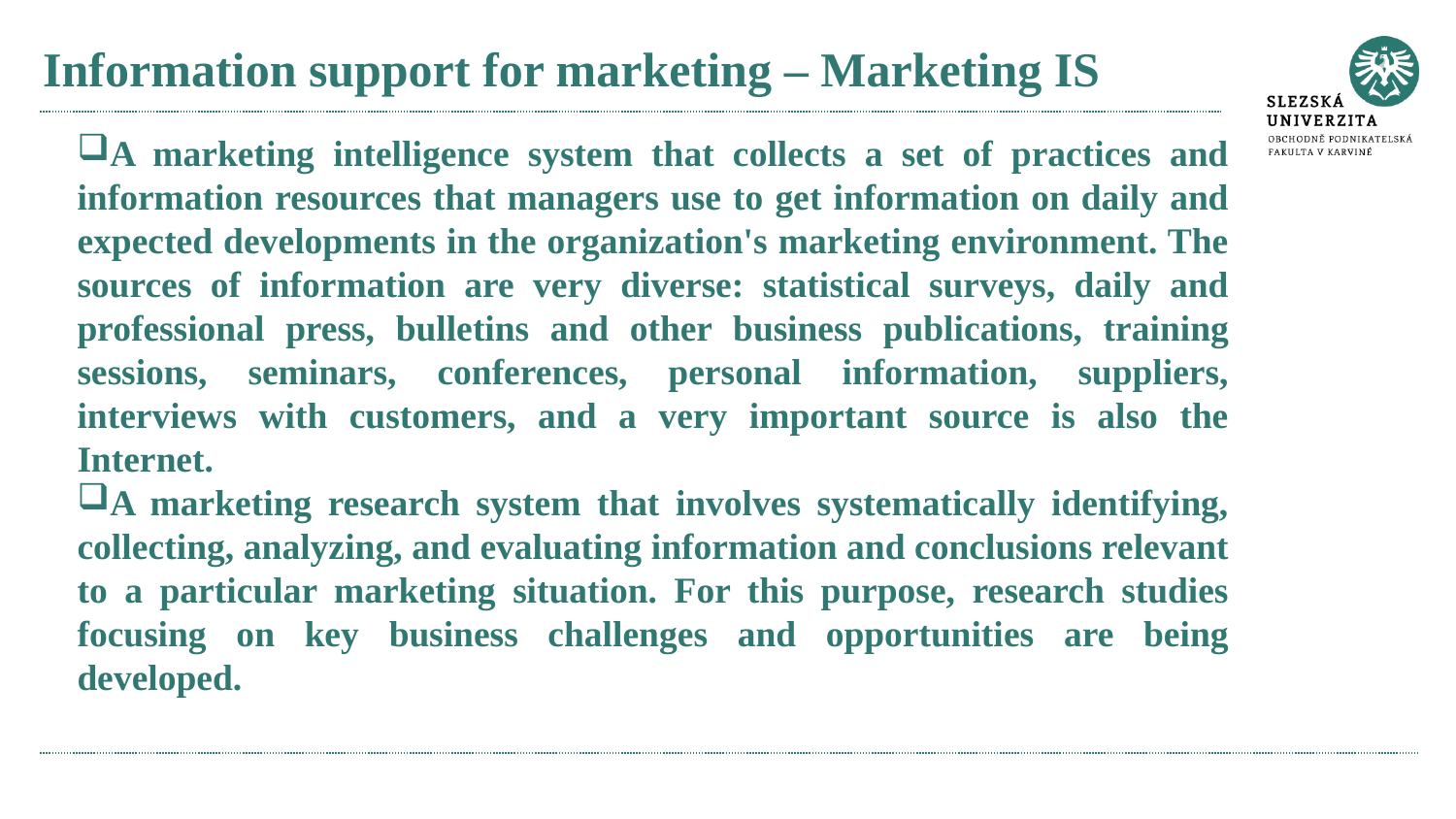

# Information support for marketing – Marketing IS
A marketing intelligence system that collects a set of practices and information resources that managers use to get information on daily and expected developments in the organization's marketing environment. The sources of information are very diverse: statistical surveys, daily and professional press, bulletins and other business publications, training sessions, seminars, conferences, personal information, suppliers, interviews with customers, and a very important source is also the Internet.
A marketing research system that involves systematically identifying, collecting, analyzing, and evaluating information and conclusions relevant to a particular marketing situation. For this purpose, research studies focusing on key business challenges and opportunities are being developed.